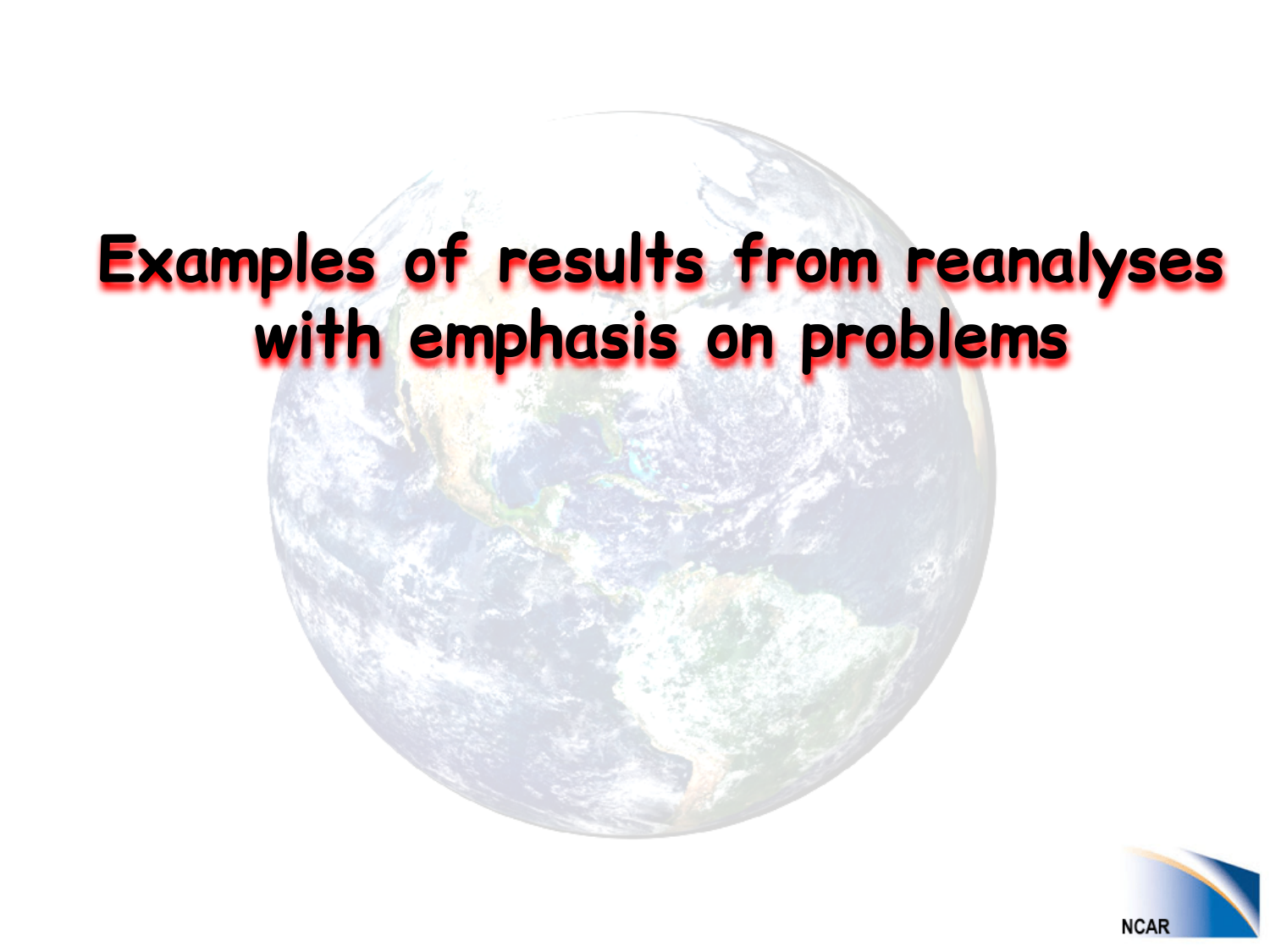

Examples of results from reanalyses
with emphasis on problems